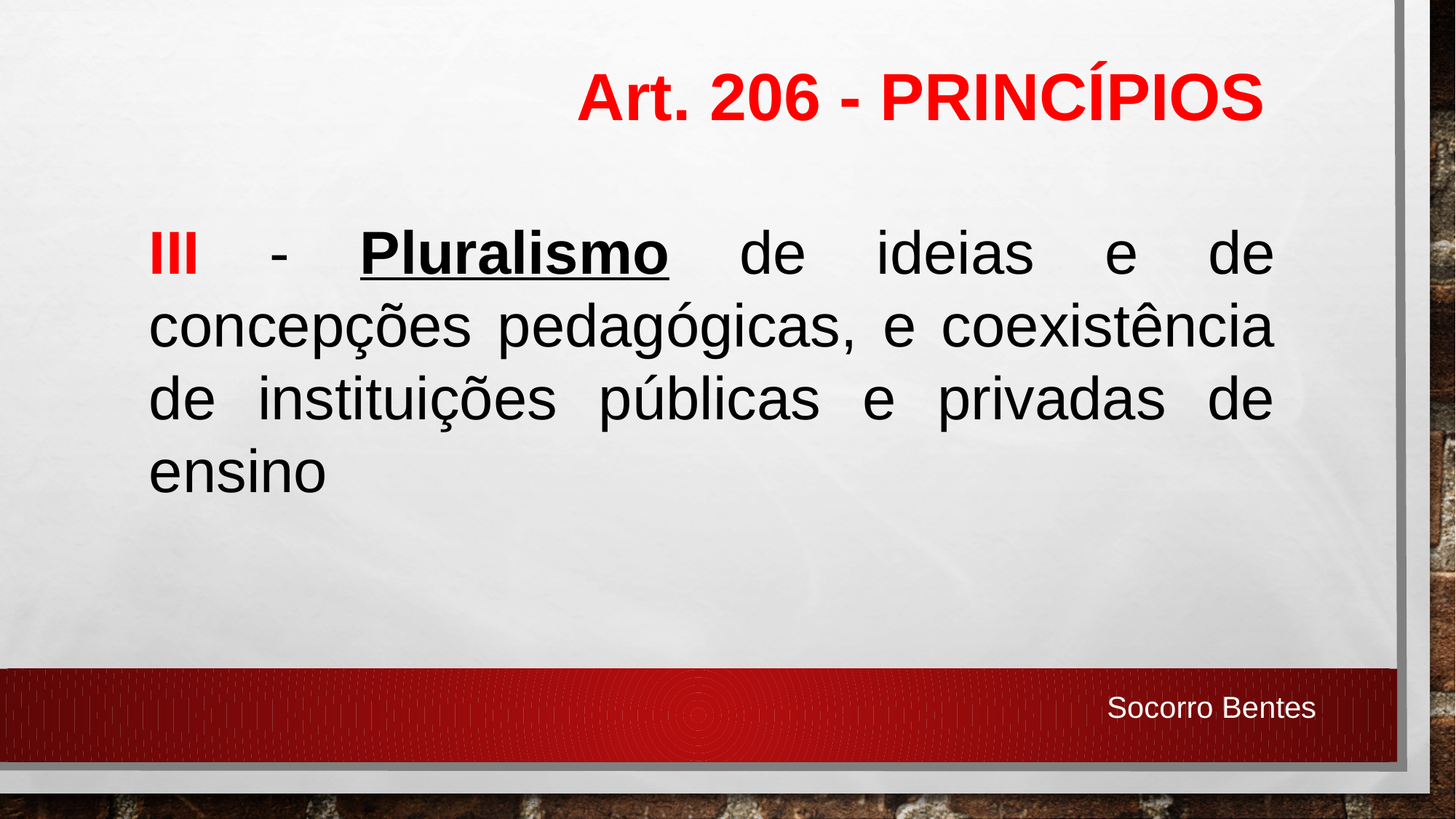

Art. 206 - PRINCÍPIOS
III - Pluralismo de ideias e de concepções pedagógicas, e coexistência de instituições públicas e privadas de ensino
Socorro Bentes